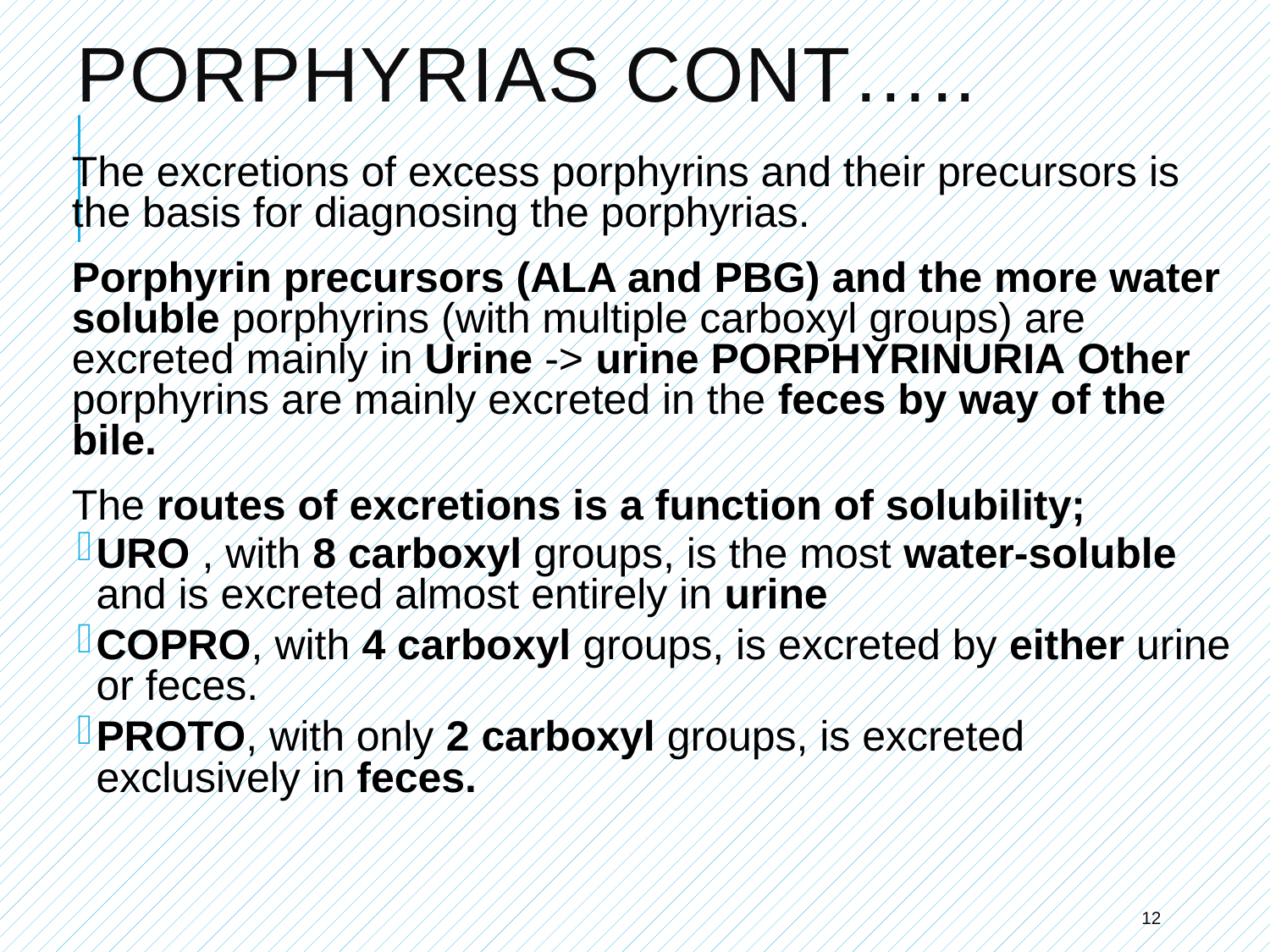

# Porphyrias cont…..
The excretions of excess porphyrins and their precursors is the basis for diagnosing the porphyrias.
Porphyrin precursors (ALA and PBG) and the more water soluble porphyrins (with multiple carboxyl groups) are excreted mainly in Urine -> urine PORPHYRINURIA Other porphyrins are mainly excreted in the feces by way of the bile.
The routes of excretions is a function of solubility;
URO , with 8 carboxyl groups, is the most water-soluble and is excreted almost entirely in urine
COPRO, with 4 carboxyl groups, is excreted by either urine or feces.
PROTO, with only 2 carboxyl groups, is excreted exclusively in feces.
12